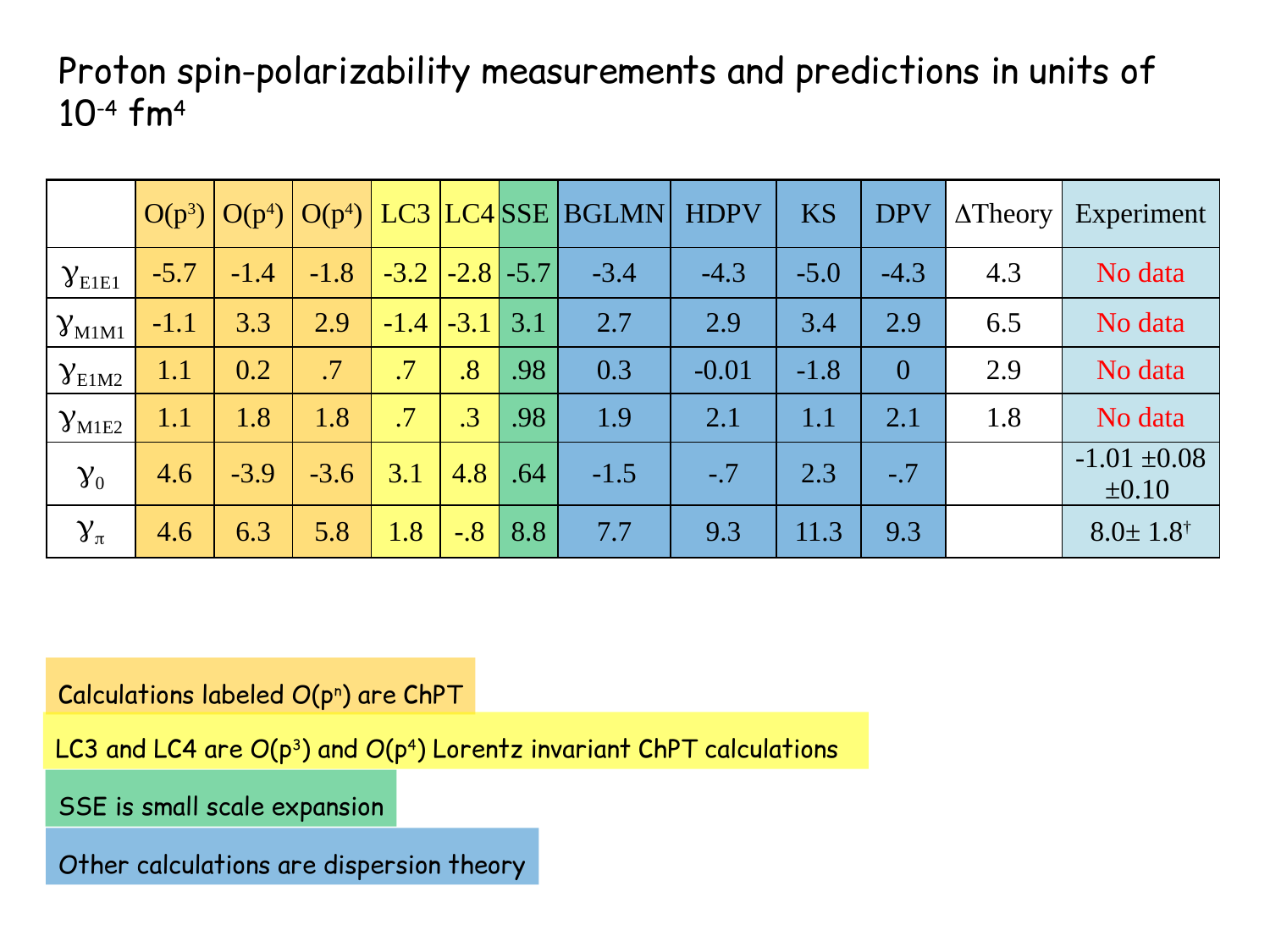

Proton spin-polarizability measurements and predictions in units of 10-4 fm4
|  | O(p3) | O(p4) | O(p4) | LC3 | LC4 | SSE | BGLMN | HDPV | KS | DPV | ΔΤheory | Experiment |
| --- | --- | --- | --- | --- | --- | --- | --- | --- | --- | --- | --- | --- |
| γE1E1 | -5.7 | -1.4 | -1.8 | -3.2 | -2.8 | -5.7 | -3.4 | -4.3 | -5.0 | -4.3 | 4.3 | No data |
| γM1M1 | -1.1 | 3.3 | 2.9 | -1.4 | -3.1 | 3.1 | 2.7 | 2.9 | 3.4 | 2.9 | 6.5 | No data |
| γE1M2 | 1.1 | 0.2 | .7 | .7 | .8 | .98 | 0.3 | -0.01 | -1.8 | 0 | 2.9 | No data |
| γM1E2 | 1.1 | 1.8 | 1.8 | .7 | .3 | .98 | 1.9 | 2.1 | 1.1 | 2.1 | 1.8 | No data |
| γ0 | 4.6 | -3.9 | -3.6 | 3.1 | 4.8 | .64 | -1.5 | -.7 | 2.3 | -.7 |  | -1.01 ±0.08 ±0.10 |
| γπ | 4.6 | 6.3 | 5.8 | 1.8 | -.8 | 8.8 | 7.7 | 9.3 | 11.3 | 9.3 |  | 8.0± 1.8† |
Calculations labeled O(pn) are ChPT
LC3 and LC4 are O(p3) and O(p4) Lorentz invariant ChPT calculations
SSE is small scale expansion
Other calculations are dispersion theory